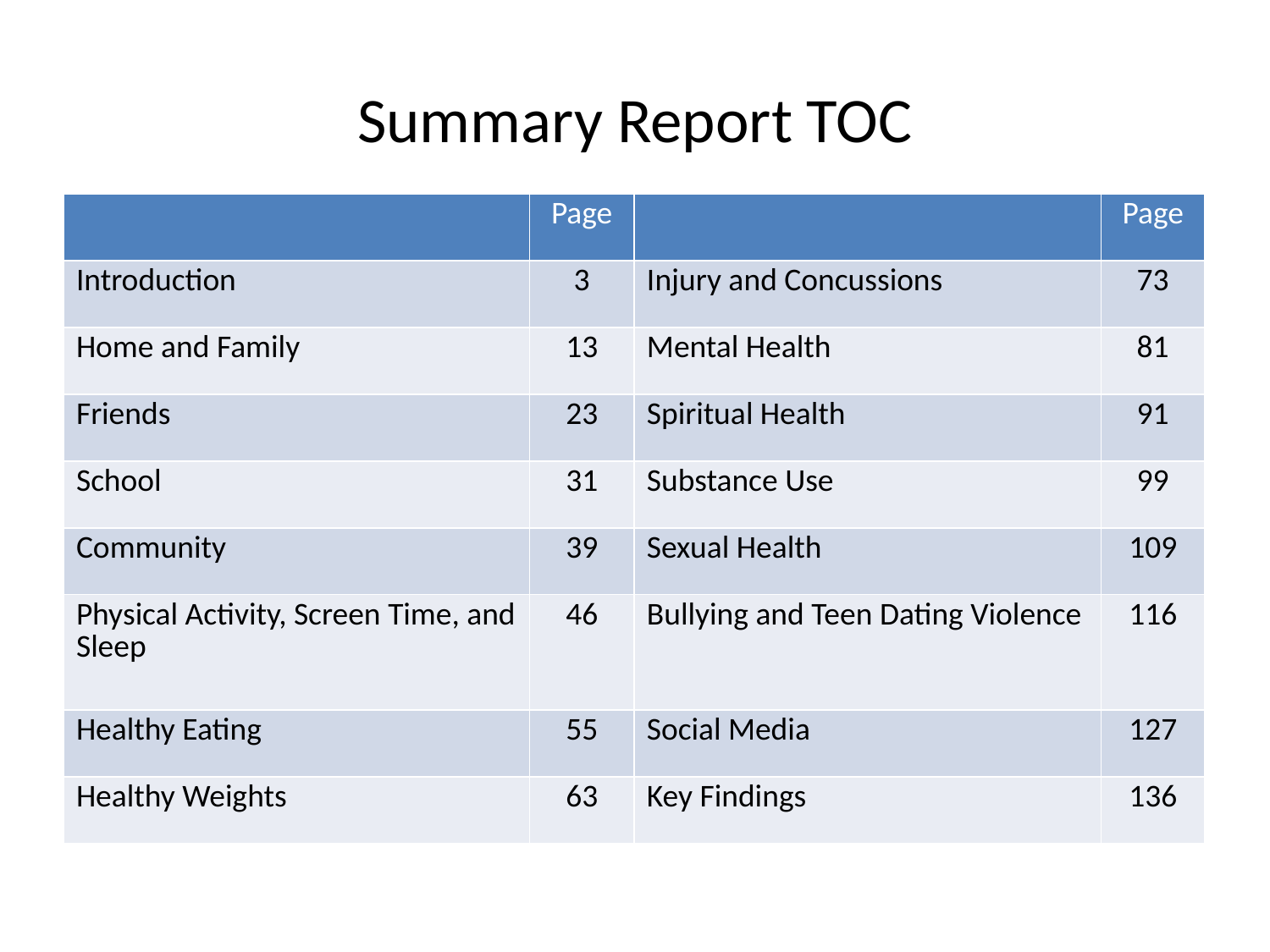

# Summary Report TOC
|  | Page |  | Page |
| --- | --- | --- | --- |
| Introduction | 3 | Injury and Concussions | 73 |
| Home and Family | 13 | Mental Health | 81 |
| Friends | 23 | Spiritual Health | 91 |
| School | 31 | Substance Use | 99 |
| Community | 39 | Sexual Health | 109 |
| Physical Activity, Screen Time, and Sleep | 46 | Bullying and Teen Dating Violence | 116 |
| Healthy Eating | 55 | Social Media | 127 |
| Healthy Weights | 63 | Key Findings | 136 |